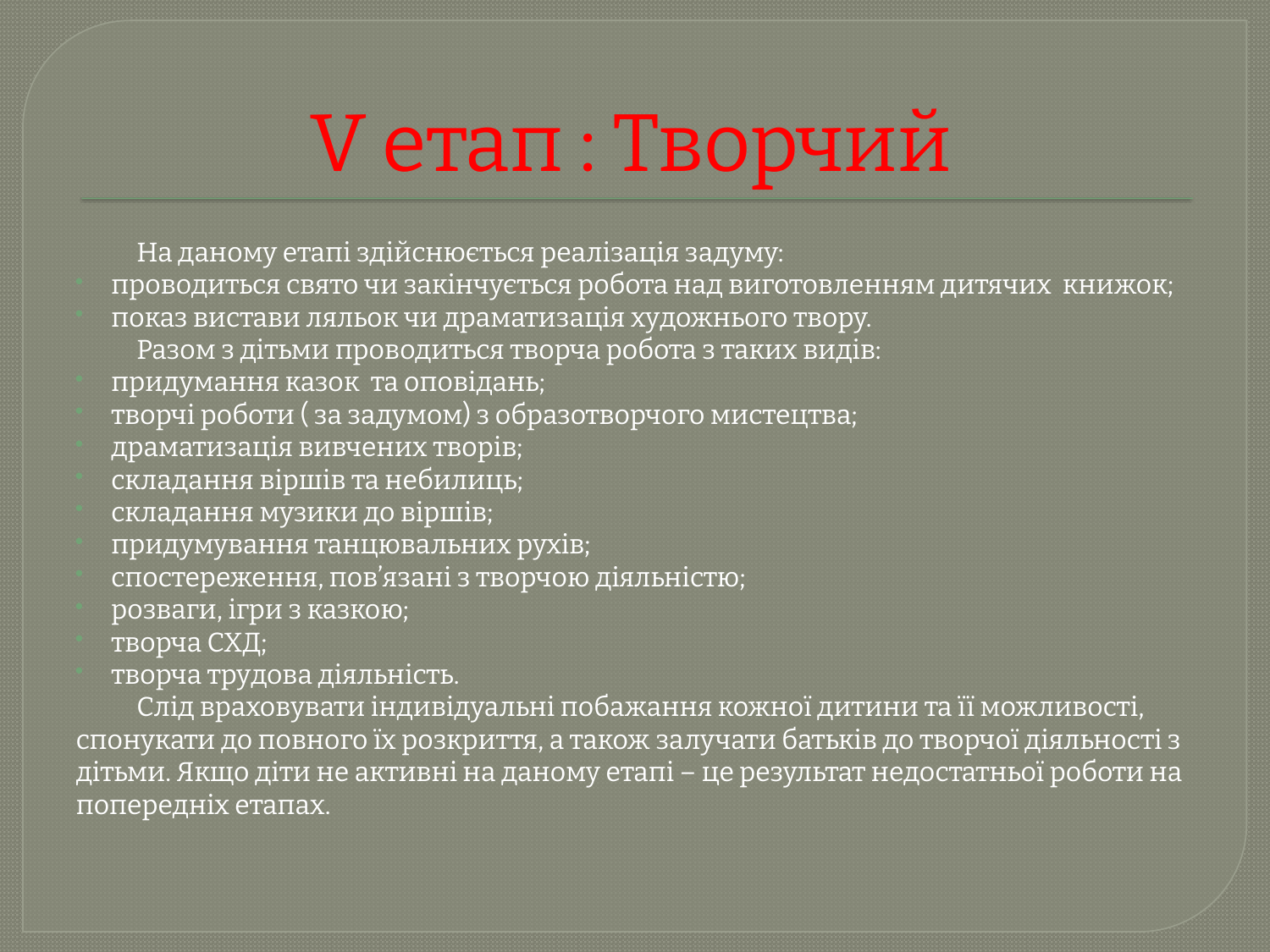

# V етап : Творчий
           На даному етапі здійснюється реалізація задуму:
проводиться свято чи закінчується робота над виготовленням дитячих  книжок;
показ вистави ляльок чи драматизація художнього твору.
           Разом з дітьми проводиться творча робота з таких видів:
придумання казок  та оповідань;
творчі роботи ( за задумом) з образотворчого мистецтва;
драматизація вивчених творів;
складання віршів та небилиць;
складання музики до віршів;
придумування танцювальних рухів;
спостереження, пов’язані з творчою діяльністю;
розваги, ігри з казкою;
творча СХД;
творча трудова діяльність.
           Слід враховувати індивідуальні побажання кожної дитини та її можливості, спонукати до повного їх розкриття, а також залучати батьків до творчої діяльності з дітьми. Якщо діти не активні на даному етапі – це результат недостатньої роботи на попередніх етапах.